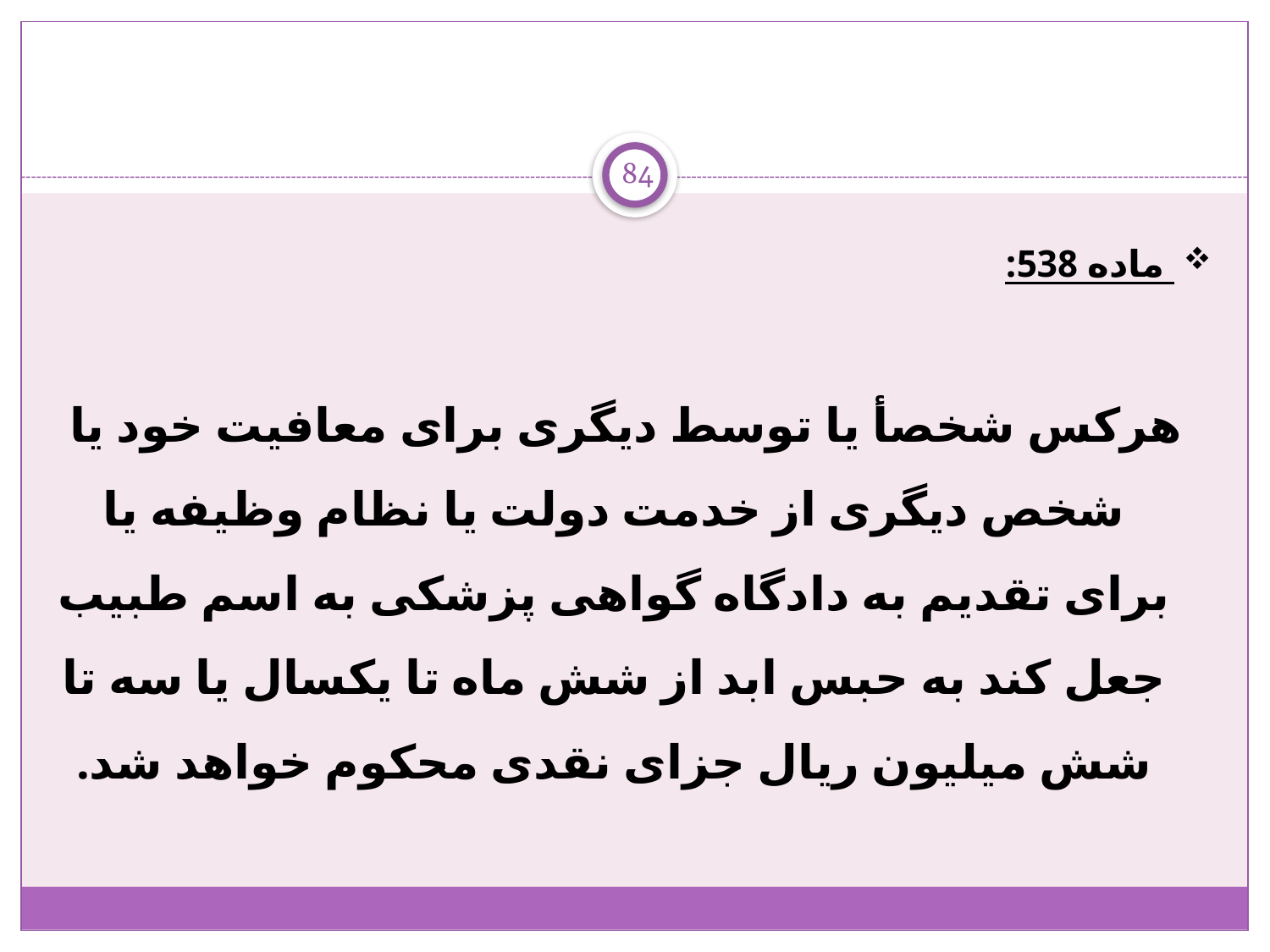

84
 ماده 538:

 هرکس شخصأ یا توسط دیگری برای معافیت خود یا شخص دیگری از خدمت دولت یا نظام وظیفه یا برای تقدیم به دادگاه گواهی پزشکی به اسم طبیب جعل کند به حبس ابد از شش ماه تا یکسال یا سه تا شش میلیون ریال جزای نقدی محکوم خواهد شد.